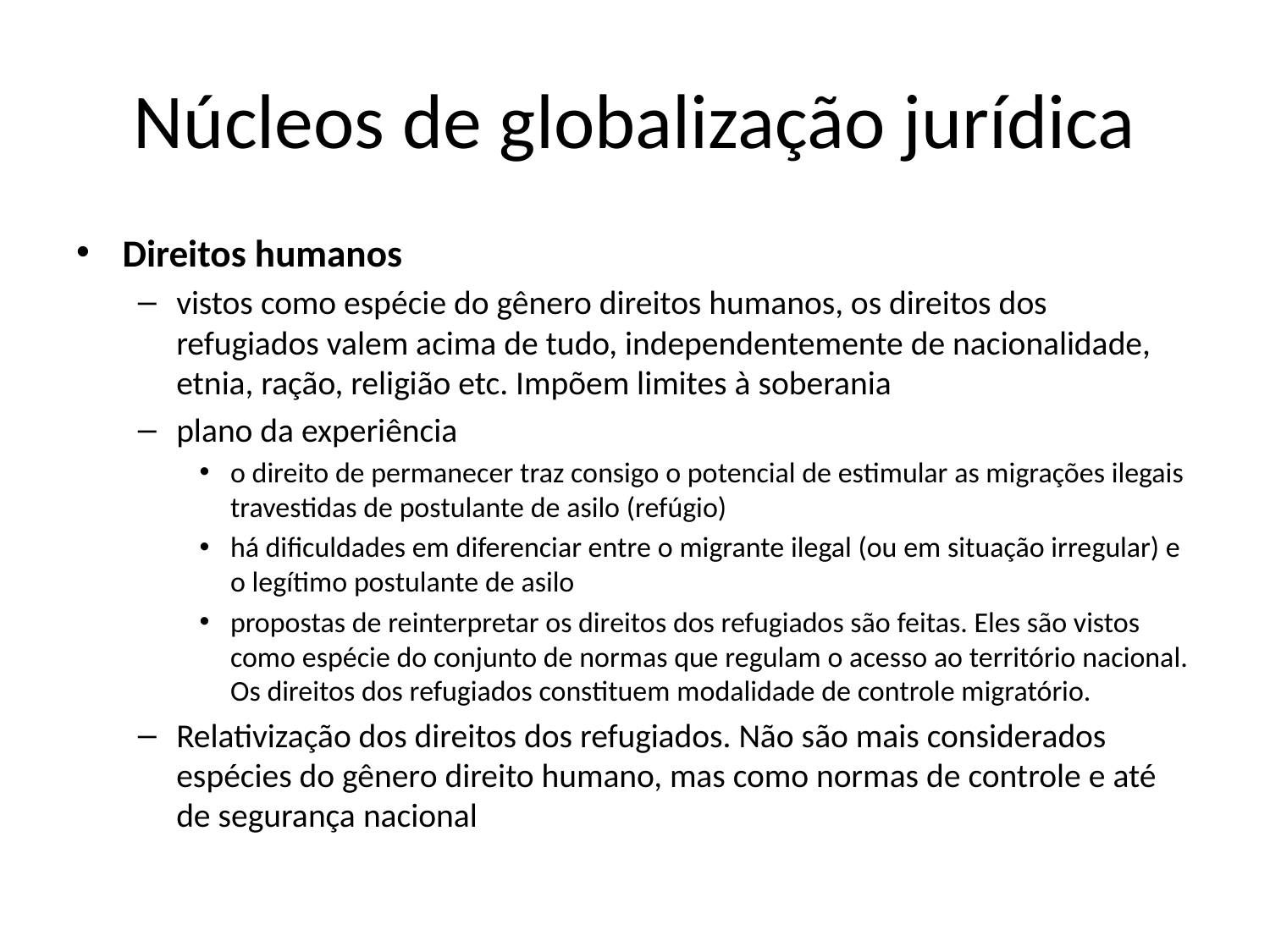

# Núcleos de globalização jurídica
Direitos humanos
vistos como espécie do gênero direitos humanos, os direitos dos refugiados valem acima de tudo, independentemente de nacionalidade, etnia, ração, religião etc. Impõem limites à soberania
plano da experiência
o direito de permanecer traz consigo o potencial de estimular as migrações ilegais travestidas de postulante de asilo (refúgio)
há dificuldades em diferenciar entre o migrante ilegal (ou em situação irregular) e o legítimo postulante de asilo
propostas de reinterpretar os direitos dos refugiados são feitas. Eles são vistos como espécie do conjunto de normas que regulam o acesso ao território nacional. Os direitos dos refugiados constituem modalidade de controle migratório.
Relativização dos direitos dos refugiados. Não são mais considerados espécies do gênero direito humano, mas como normas de controle e até de segurança nacional